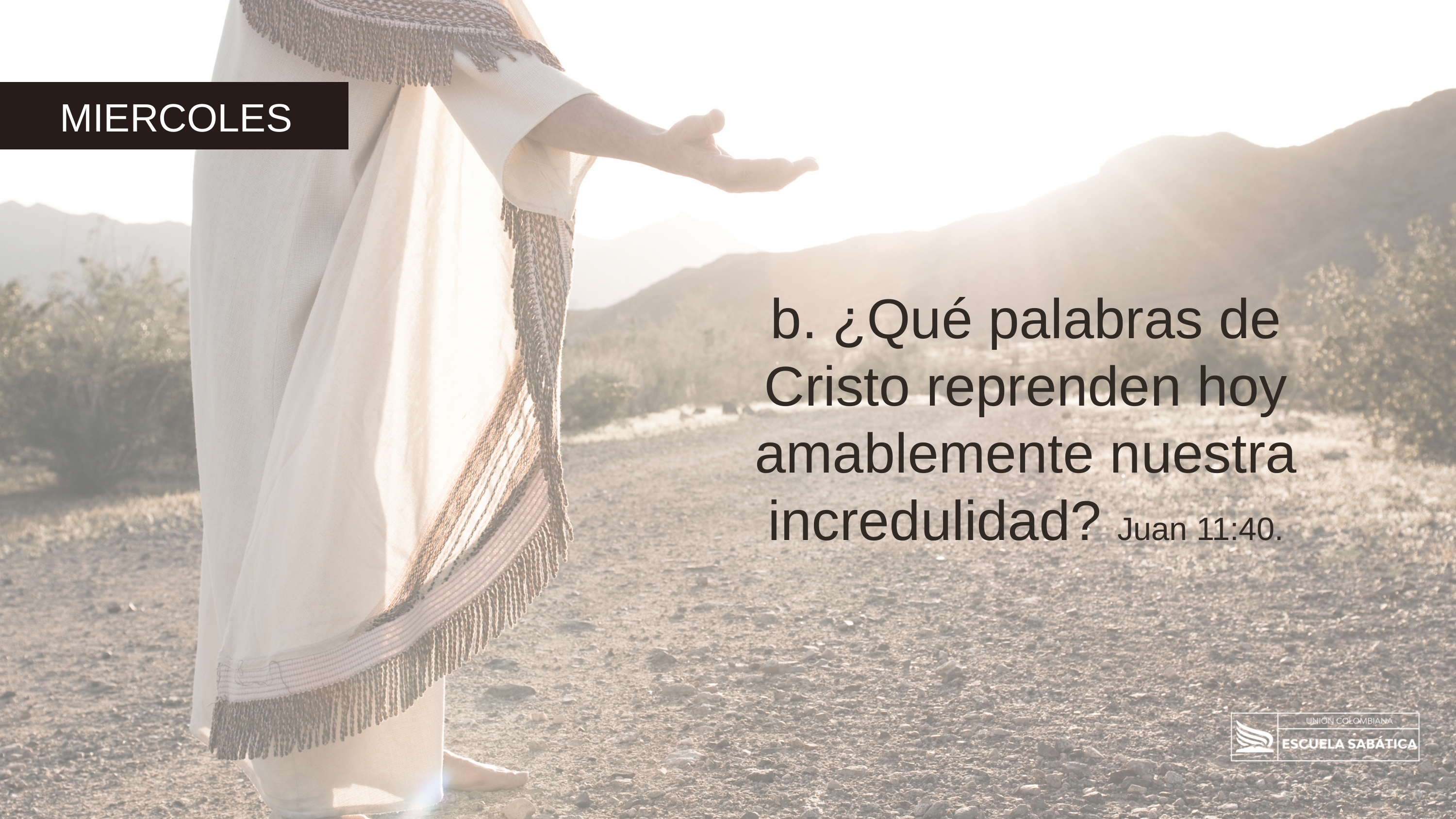

MIERCOLES
b. ¿Qué palabras de Cristo reprenden hoy amablemente nuestra incredulidad? Juan 11:40.